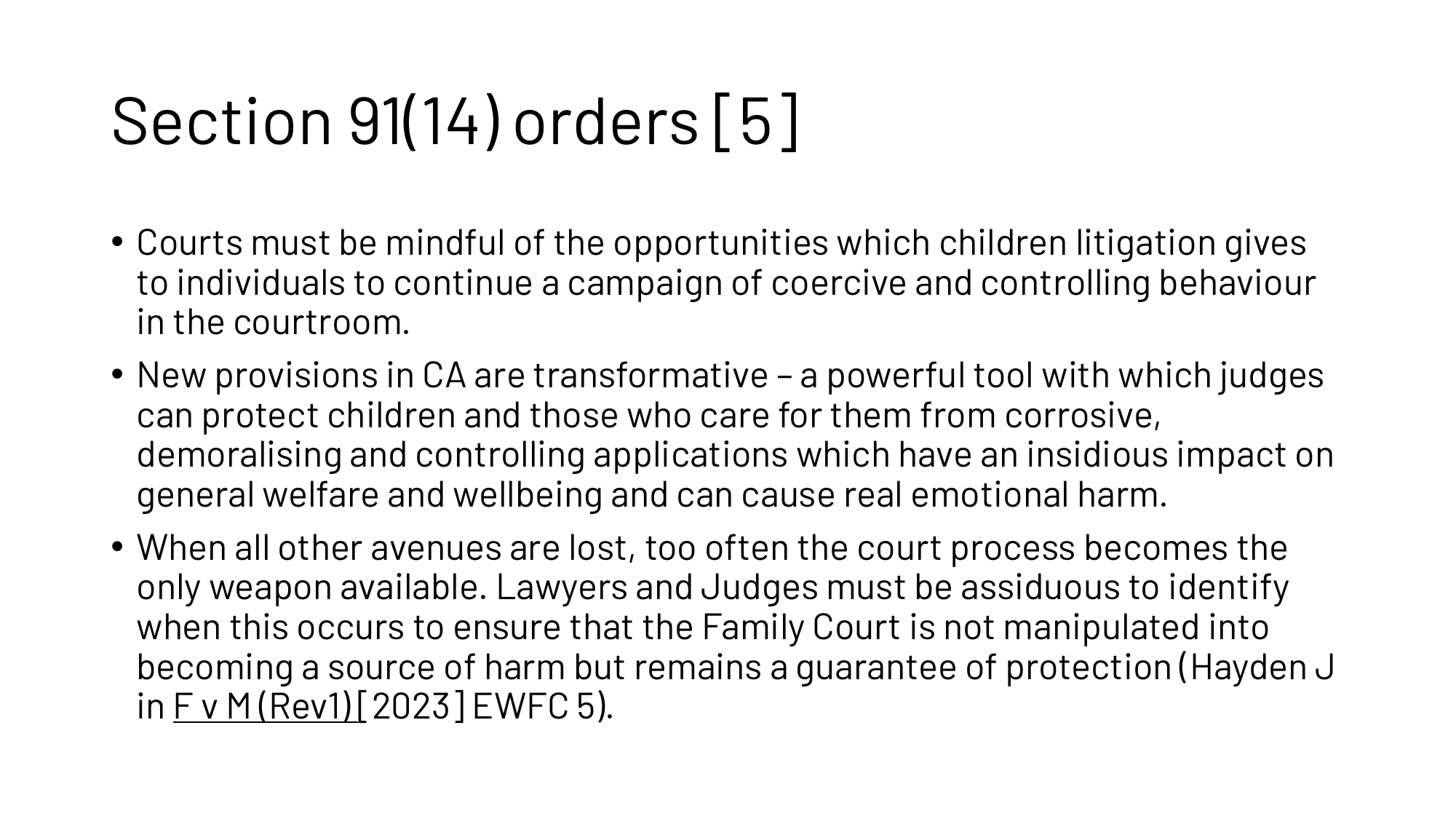

# Section 91(14) orders [5]
Courts must be mindful of the opportunities which children litigation gives to individuals to continue a campaign of coercive and controlling behaviour in the courtroom.
New provisions in CA are transformative – a powerful tool with which judges can protect children and those who care for them from corrosive, demoralising and controlling applications which have an insidious impact on general welfare and wellbeing and can cause real emotional harm.
When all other avenues are lost, too often the court process becomes the only weapon available. Lawyers and Judges must be assiduous to identify when this occurs to ensure that the Family Court is not manipulated into becoming a source of harm but remains a guarantee of protection (Hayden J in F v M (Rev1) [2023] EWFC 5).